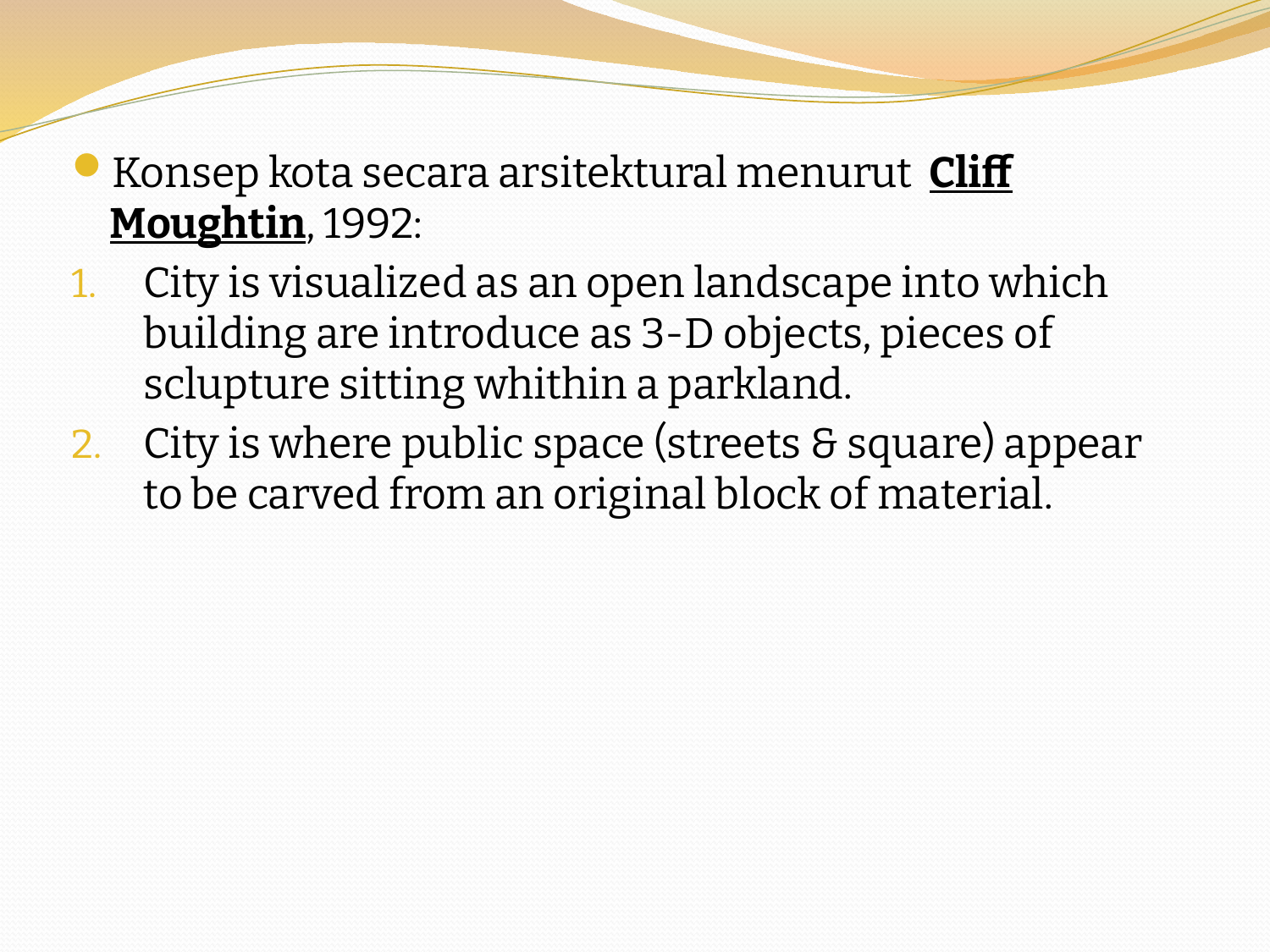

Konsep kota secara arsitektural menurut  Cliff Moughtin, 1992:
City is visualized as an open landscape into which building are introduce as 3-D objects, pieces of sclupture sitting whithin a parkland.
City is where public space (streets & square) appear to be carved from an original block of material.